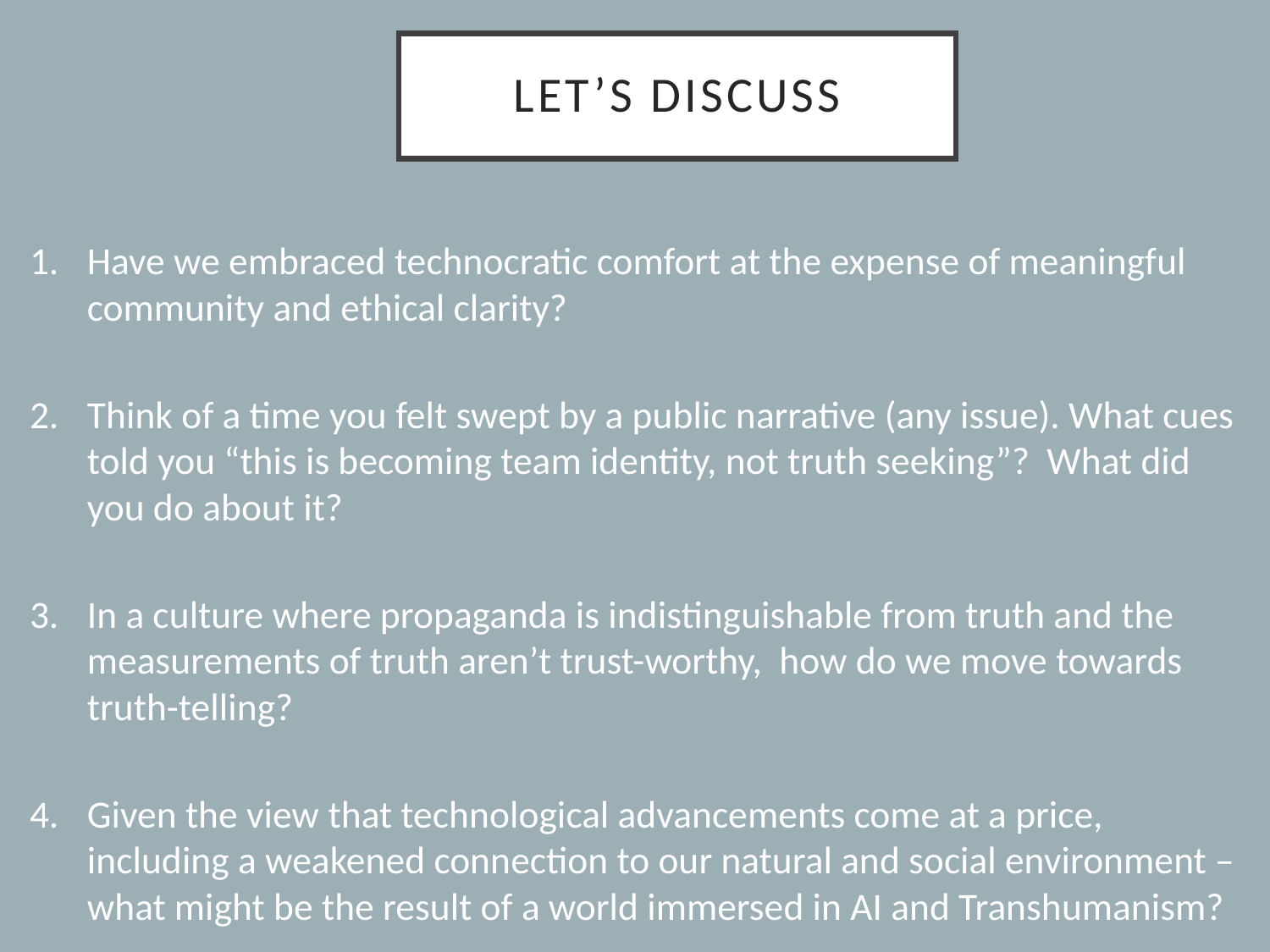

# Let’s Discuss

Have we embraced technocratic comfort at the expense of meaningful community and ethical clarity?
Think of a time you felt swept by a public narrative (any issue). What cues told you “this is becoming team identity, not truth seeking”?  What did you do about it?
In a culture where propaganda is indistinguishable from truth and the measurements of truth aren’t trust-worthy,  how do we move towards truth-telling?
Given the view that technological advancements come at a price, including a weakened connection to our natural and social environment – what might be the result of a world immersed in AI and Transhumanism?